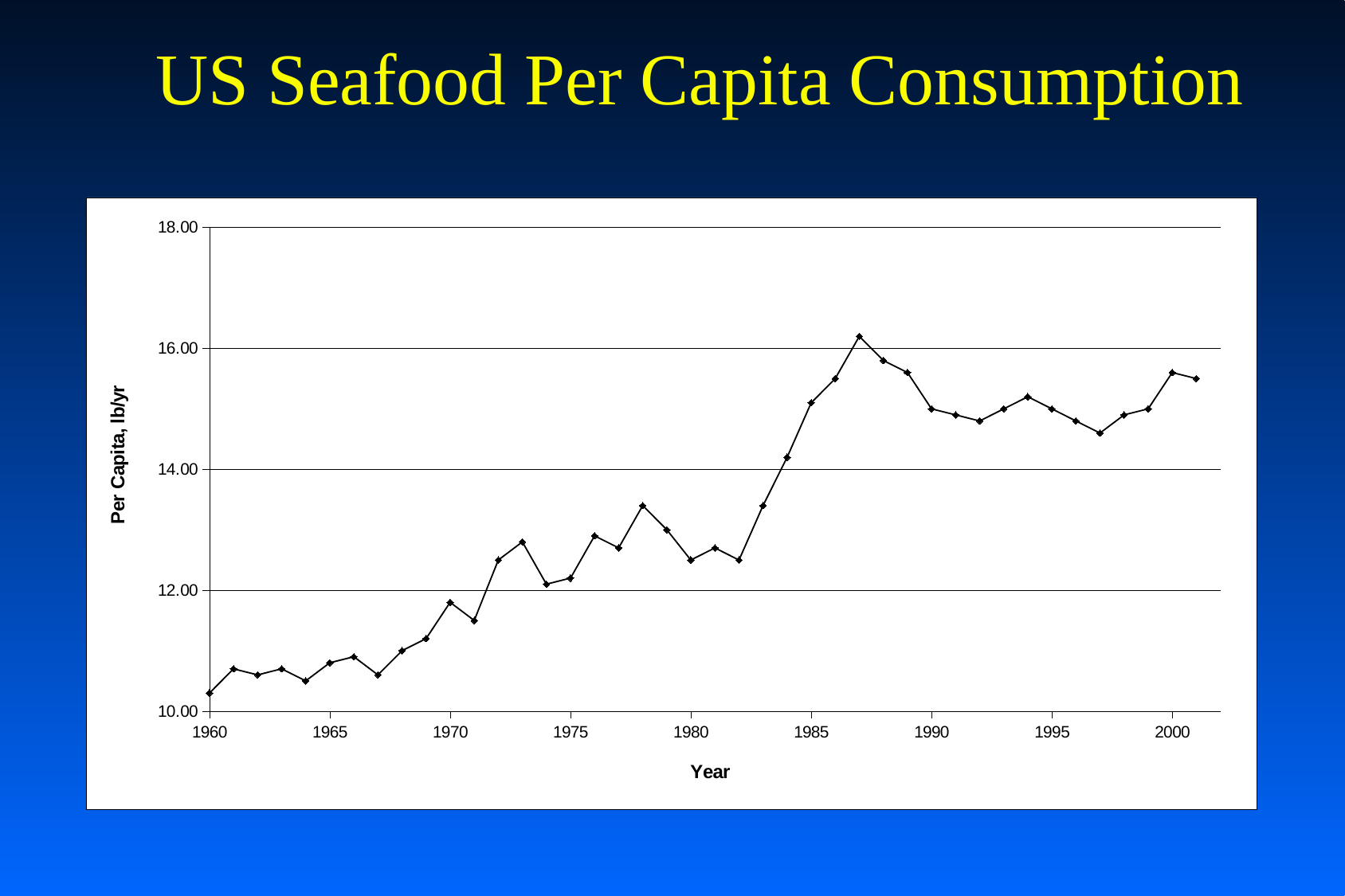

# US Seafood Per Capita Consumption

### Chart

| Category | Fish/Shellfish |
|---|---|